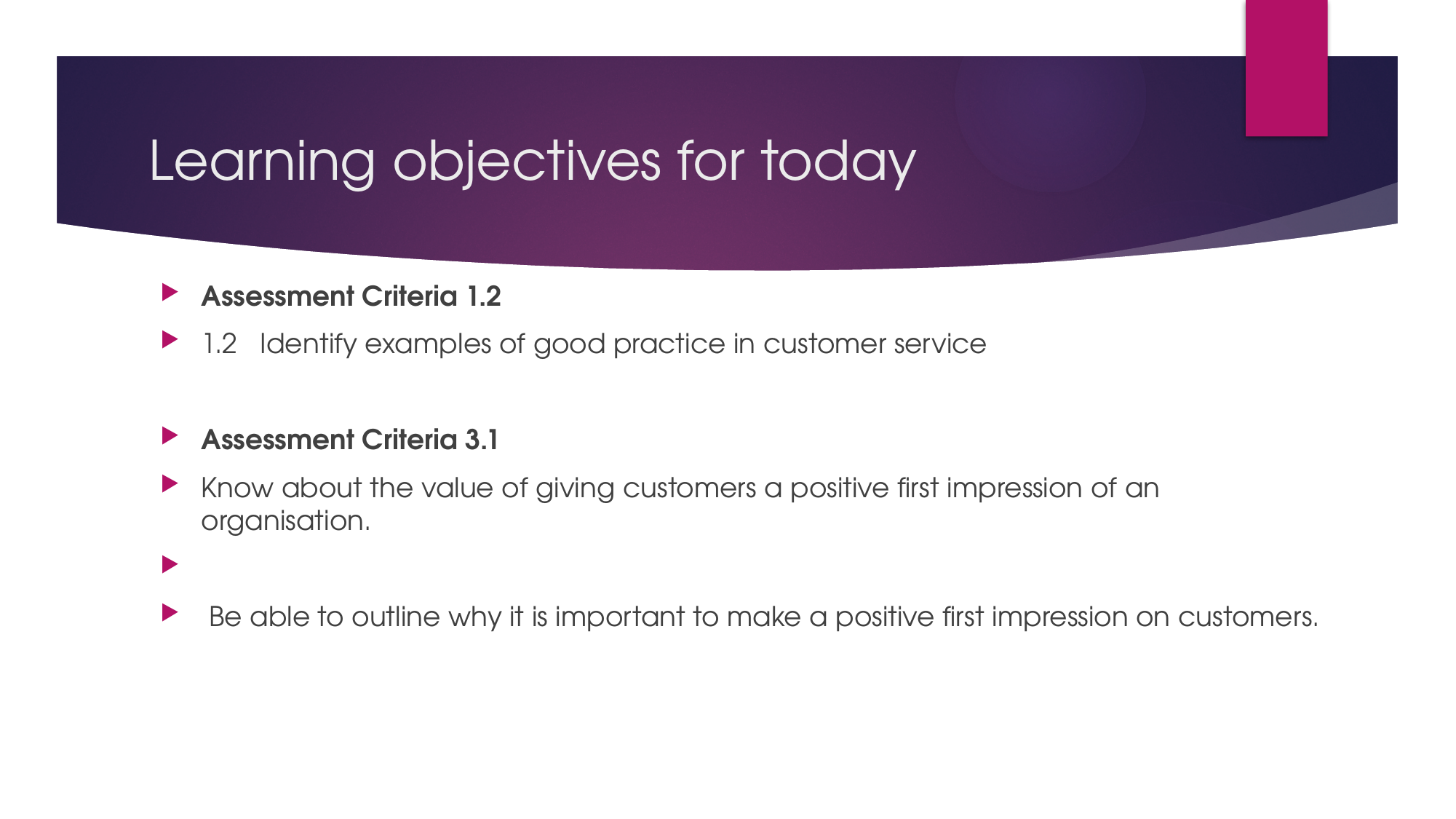

# Learning objectives for today
Assessment Criteria 1.2
1.2   Identify examples of good practice in customer service

Assessment Criteria 3.1
Know about the value of giving customers a positive first impression of an organisation.

 Be able to outline why it is important to make a positive first impression on customers.